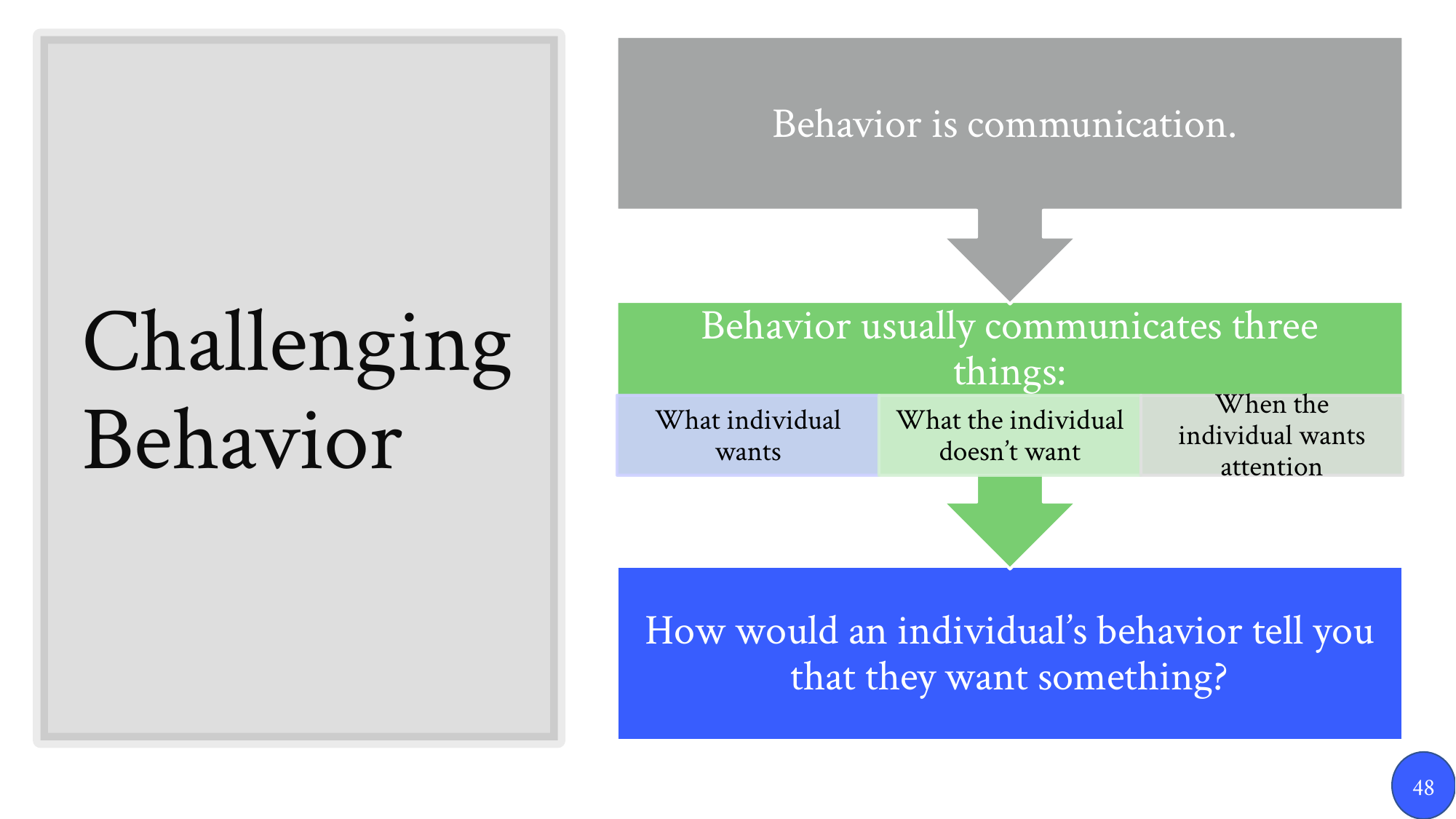

Behavior is communication.

Behavior usually communicates three things:

What individual wants

What the individual doesn’t want

When the individual wants attention

How would an individual’s behavior tell you that they want something?
# Challenging Behavior
48